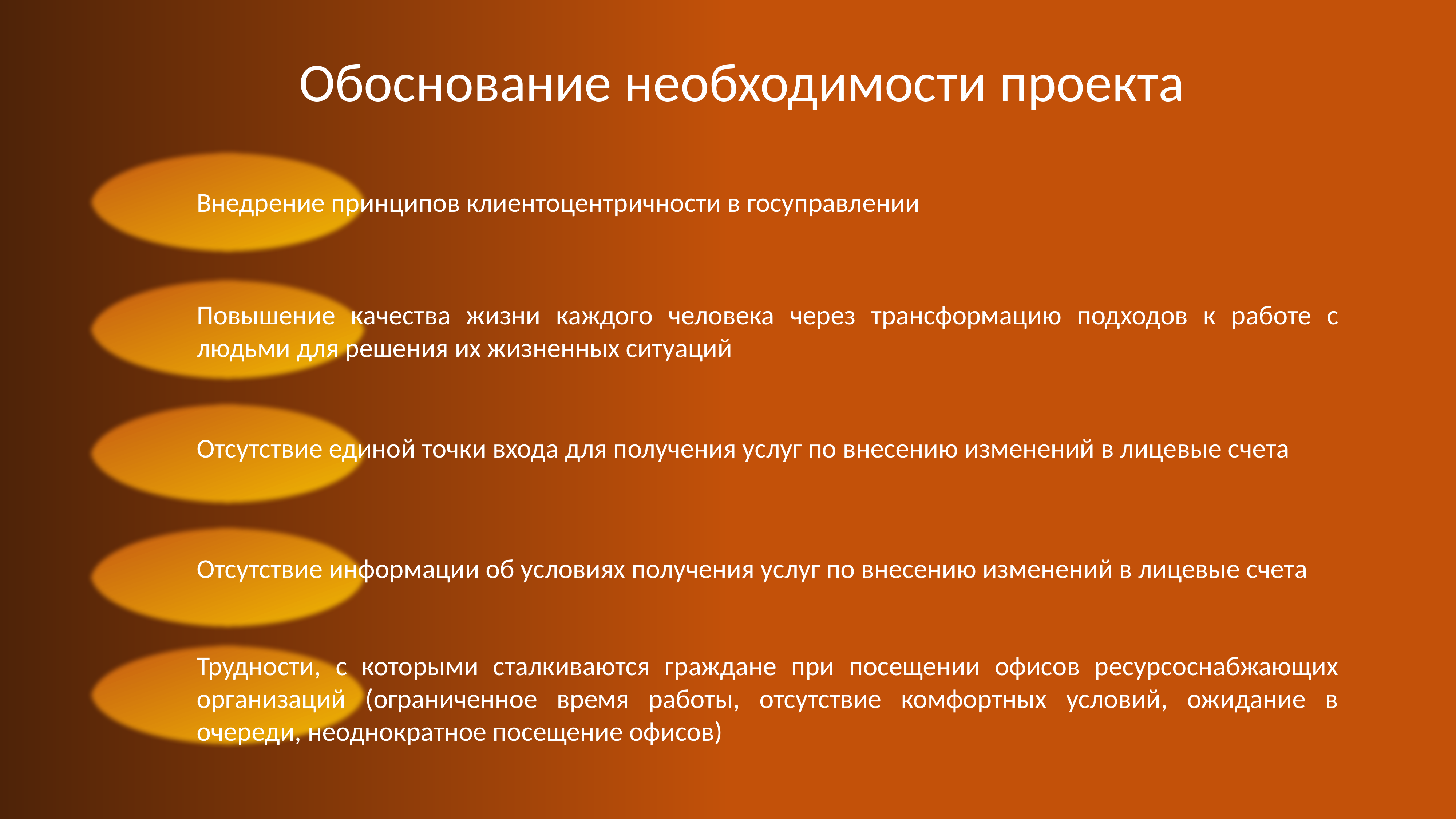

Обоснование необходимости проекта
Внедрение принципов клиентоцентричности в госуправлении

Повышение качества жизни каждого человека через трансформацию подходов к работе с людьми для решения их жизненных ситуаций

Отсутствие единой точки входа для получения услуг по внесению изменений в лицевые счета

Отсутствие информации об условиях получения услуг по внесению изменений в лицевые счета

Трудности, с которыми сталкиваются граждане при посещении офисов ресурсоснабжающих организаций (ограниченное время работы, отсутствие комфортных условий, ожидание в очереди, неоднократное посещение офисов)